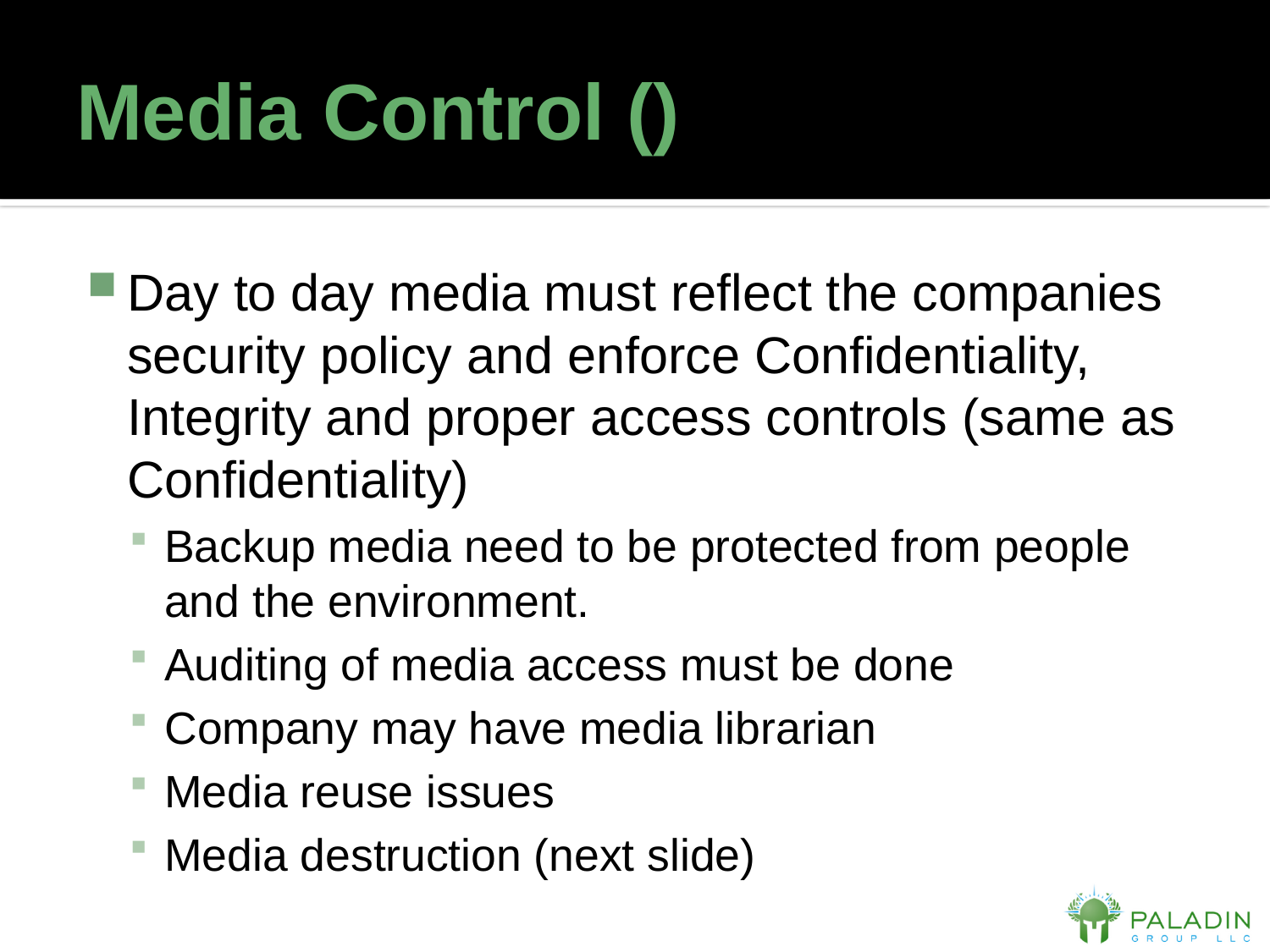

# Media Control ()
Day to day media must reflect the companies security policy and enforce Confidentiality, Integrity and proper access controls (same as Confidentiality)
Backup media need to be protected from people and the environment.
Auditing of media access must be done
Company may have media librarian
Media reuse issues
Media destruction (next slide)